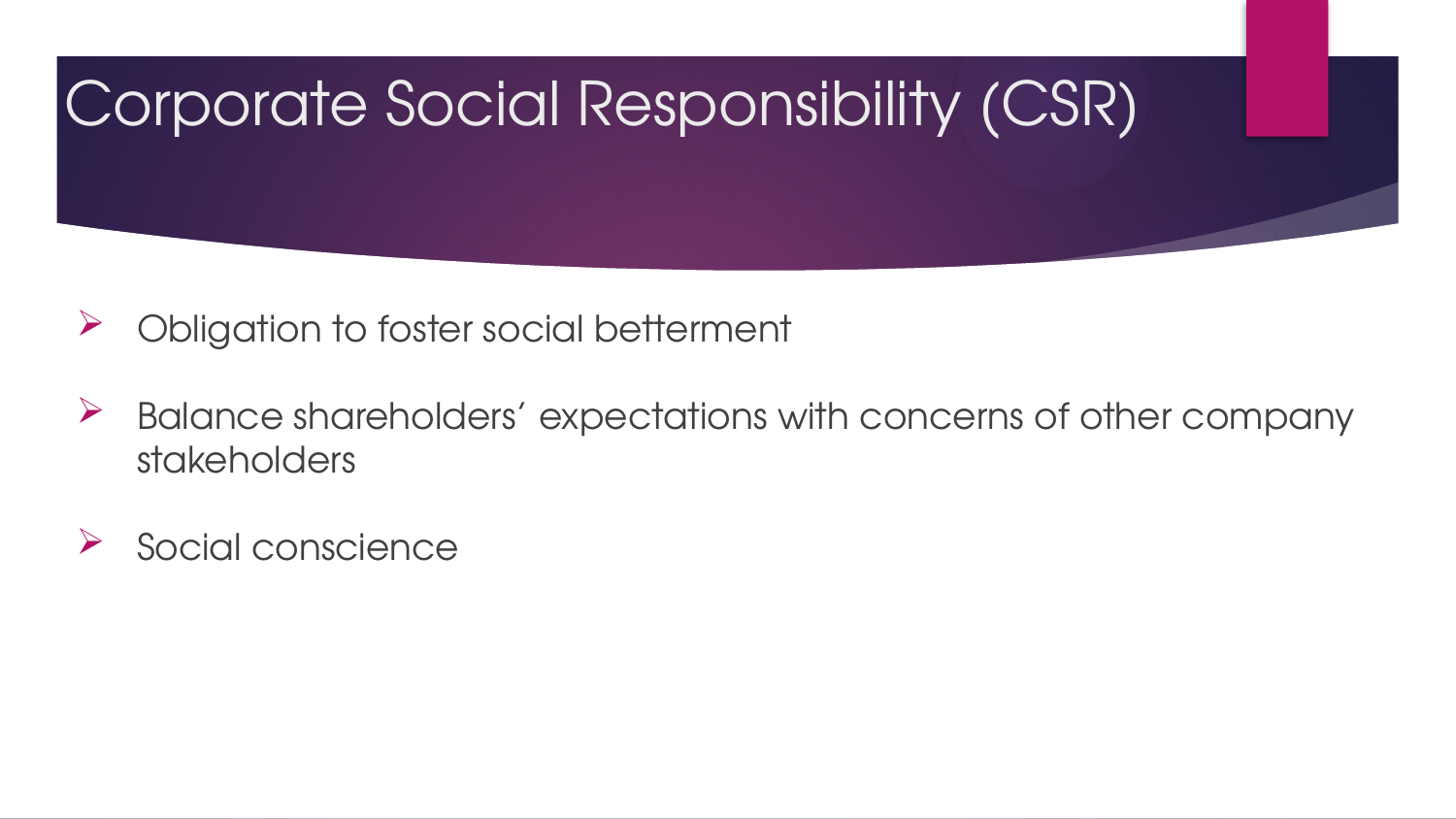

# Corporate Social Responsibility (CSR)
Obligation to foster social betterment

Balance shareholders’ expectations with concerns of other company stakeholders

Social conscience